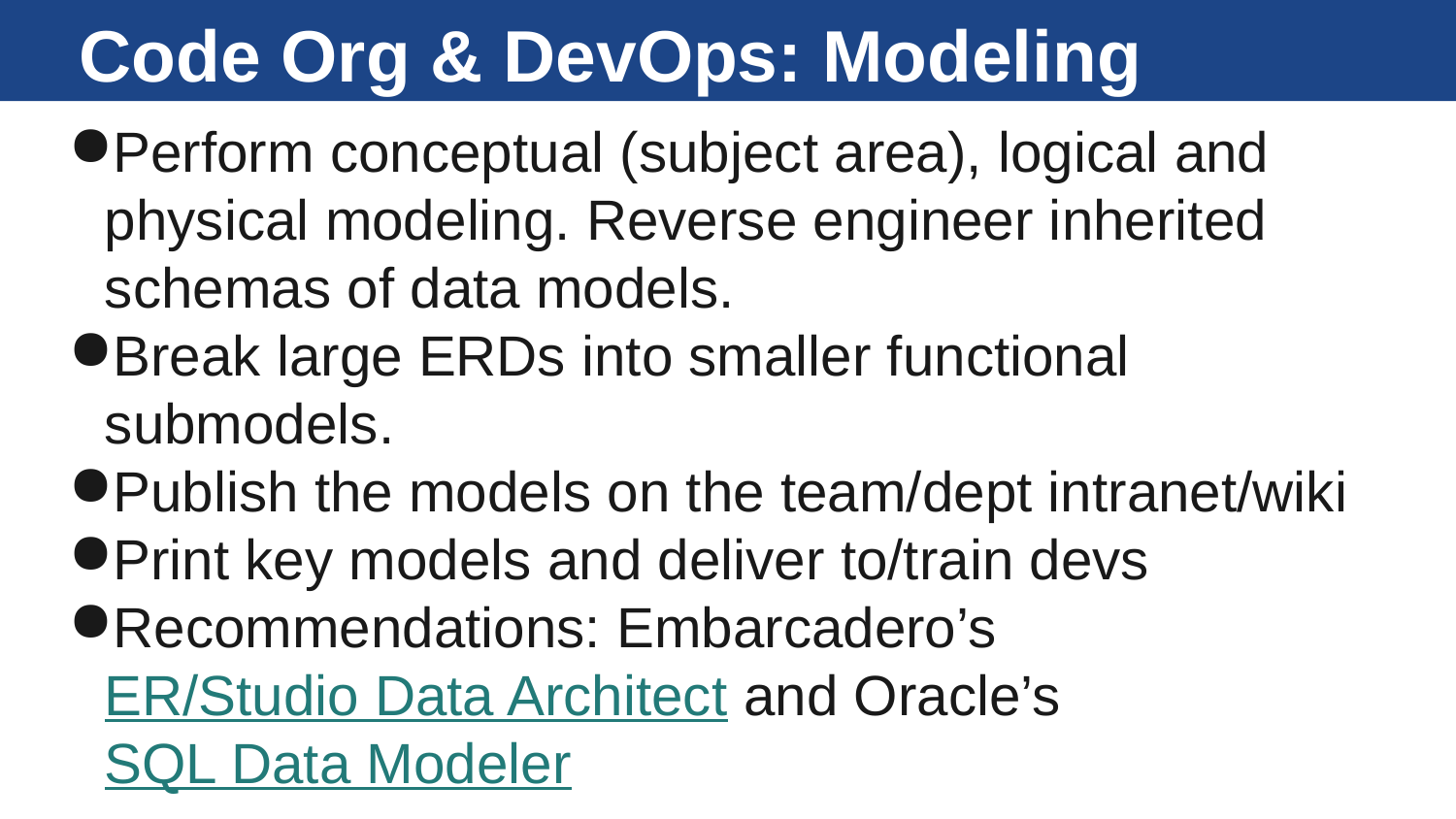

# Code Org & DevOps: Modeling
Perform conceptual (subject area), logical and physical modeling. Reverse engineer inherited schemas of data models.
Break large ERDs into smaller functional submodels.
Publish the models on the team/dept intranet/wiki
Print key models and deliver to/train devs
Recommendations: Embarcadero’s ER/Studio Data Architect and Oracle’s SQL Data Modeler